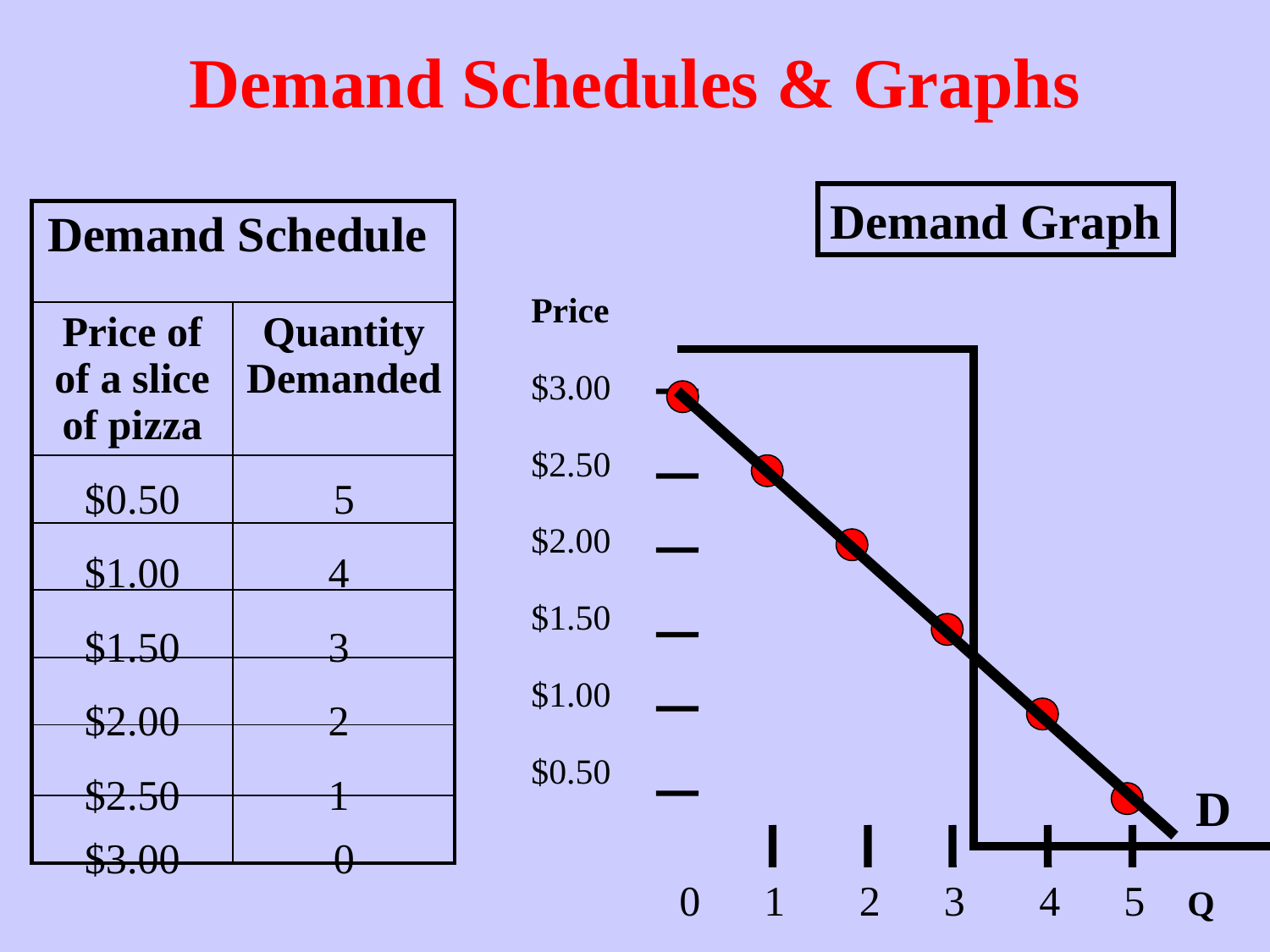

# Demand Schedules & Graphs
Demand Graph
| Demand Schedule |  |
| --- | --- |
| Price of of a slice of pizza | Quantity Demanded |
|  |  |
|  |  |
|  |  |
|  |  |
|  |  |
|  |  |

Price
$3.00
$2.50
$2.00
$1.50
$1.00
$0.50

$0.50
5

$1.00
4

$1.50
3

$2.00
2

$2.50
1
D

$3.00
0

0      1       2      3       4      5  	Q